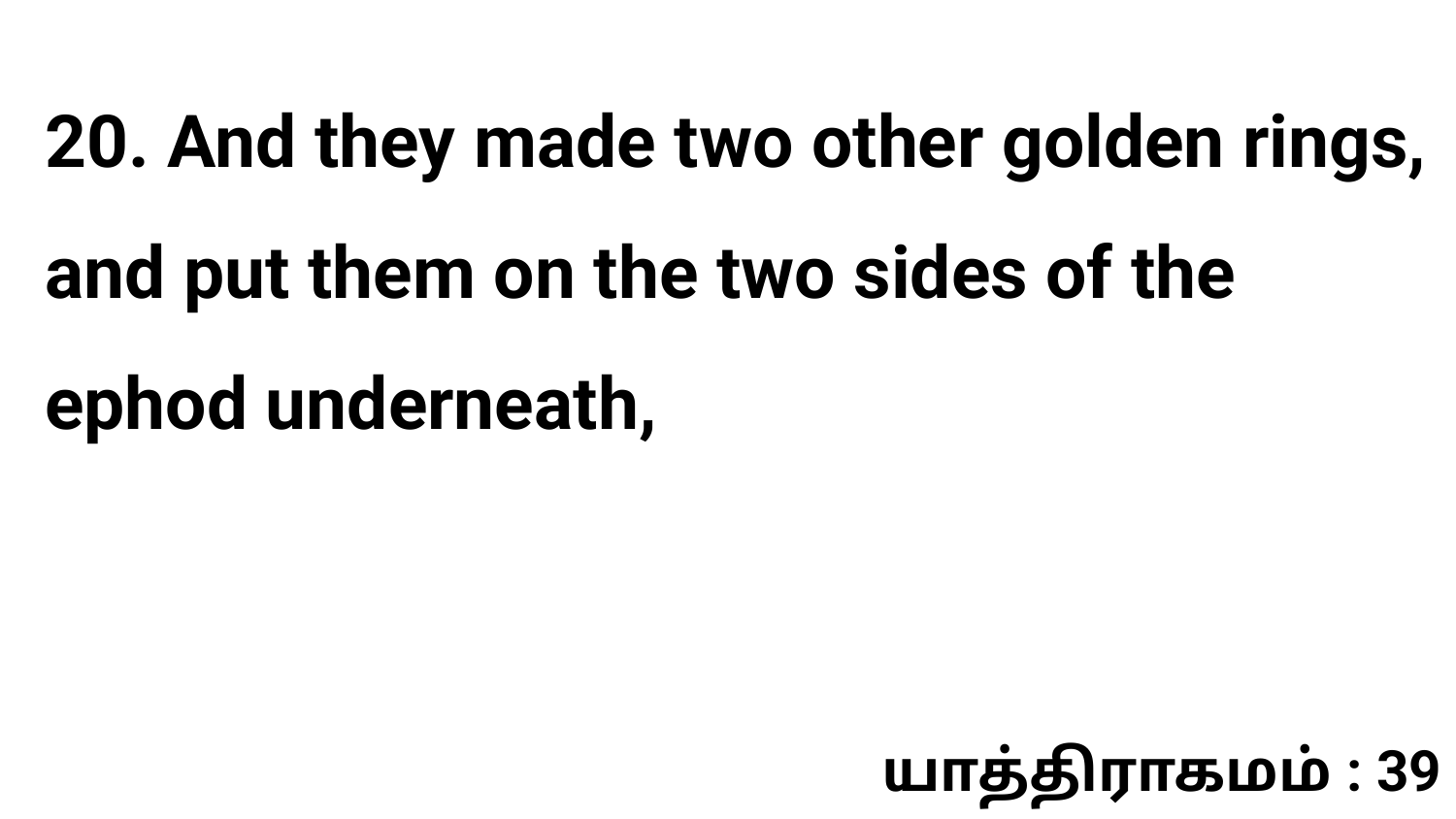

20. And they made two other golden rings, and put them on the two sides of the ephod underneath,
யாத்திராகமம் : 39